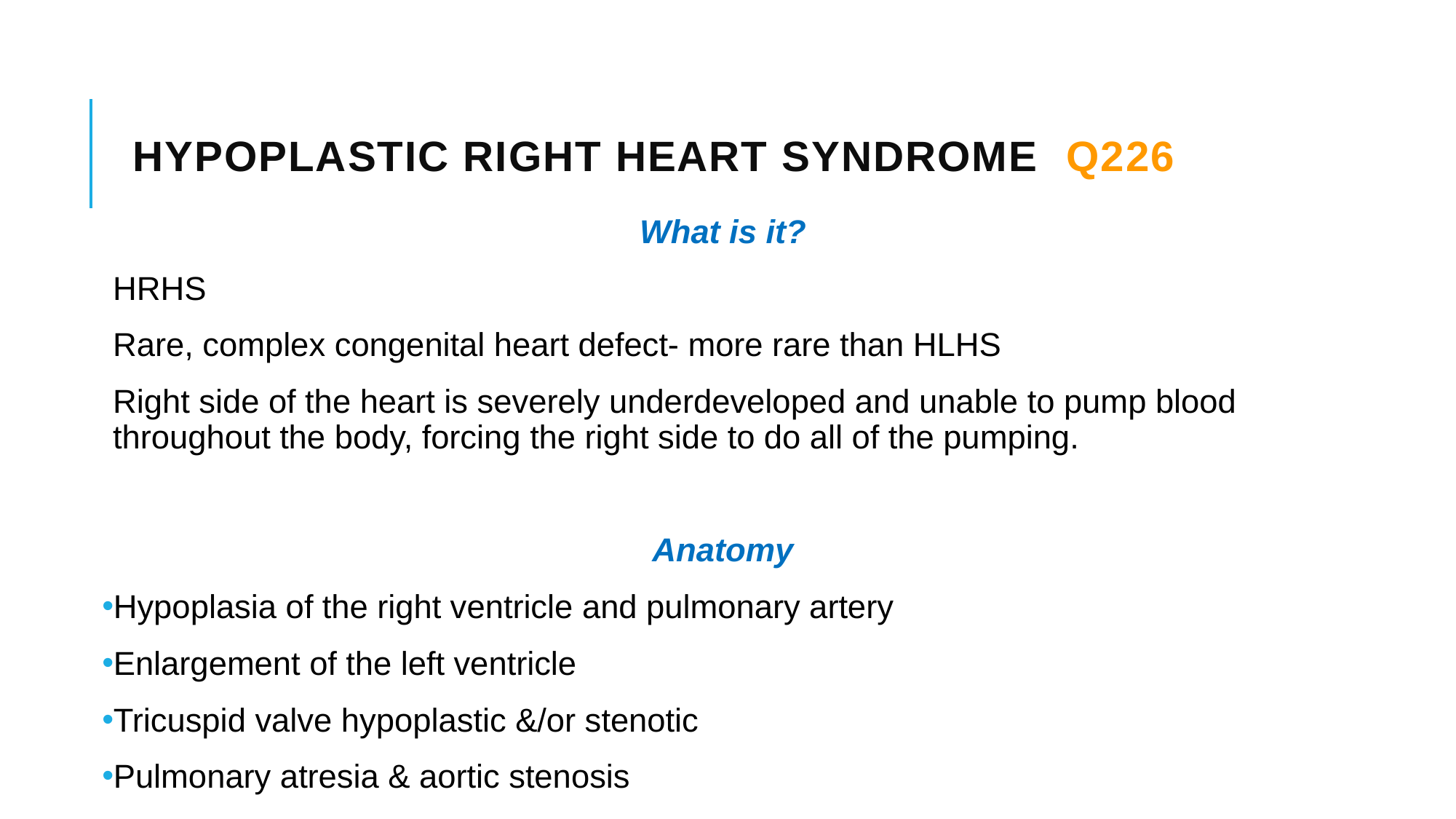

# Hypoplastic Right Heart Syndrome  Q226
What is it?
HRHS
Rare, complex congenital heart defect- more rare than HLHS
Right side of the heart is severely underdeveloped and unable to pump blood throughout the body, forcing the right side to do all of the pumping.

Anatomy
Hypoplasia of the right ventricle and pulmonary artery
Enlargement of the left ventricle
Tricuspid valve hypoplastic &/or stenotic
Pulmonary atresia & aortic stenosis